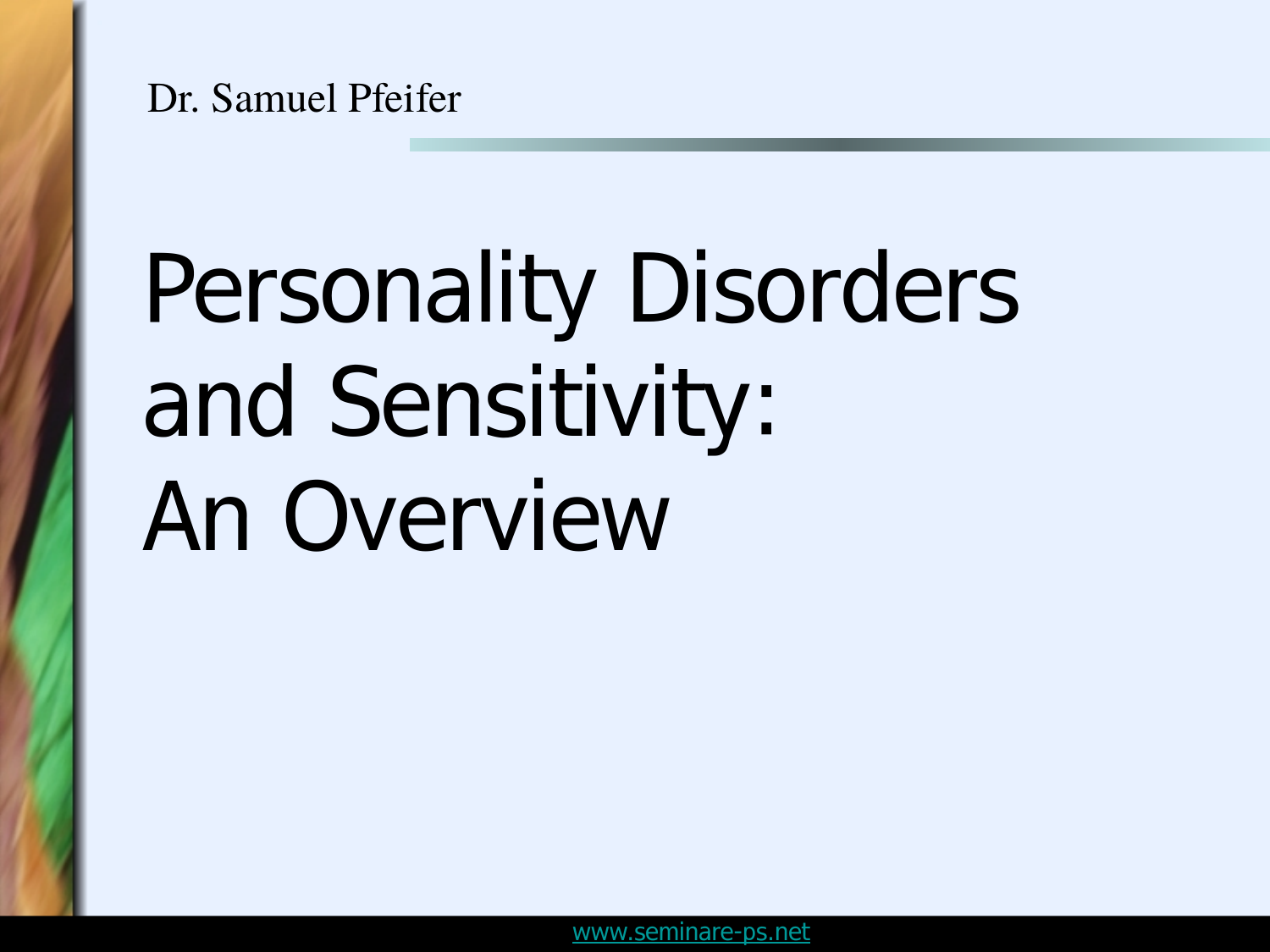

Dr. Samuel Pfeifer
# Personality Disorders and Sensitivity: An Overview